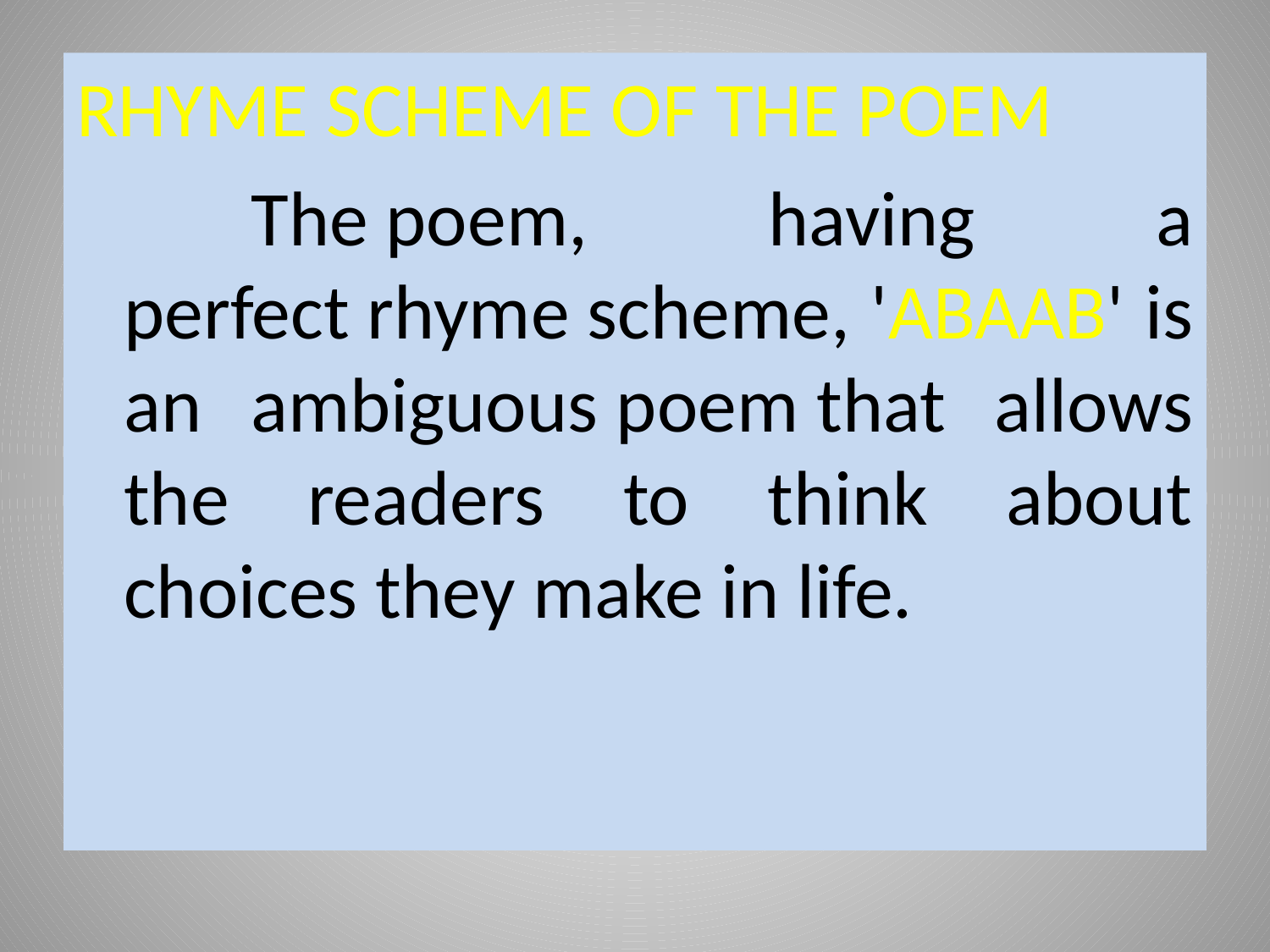

RHYME SCHEME OF THE POEM
		The poem, having a perfect rhyme scheme, 'ABAAB' is an ambiguous poem that allows the readers to think about choices they make in life.